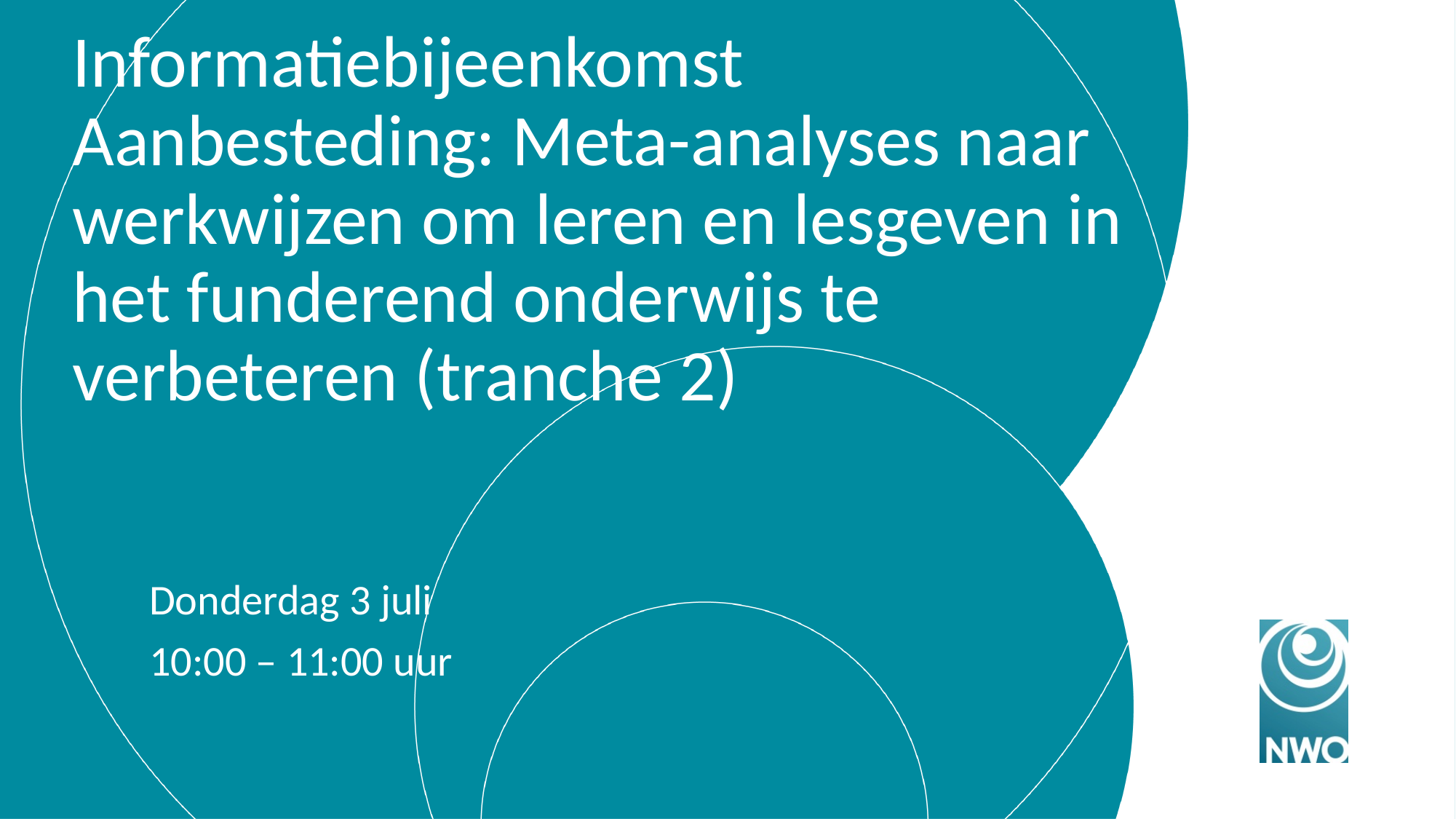

# Informatiebijeenkomst Aanbesteding: Meta-analyses naar werkwijzen om leren en lesgeven in het funderend onderwijs te verbeteren (tranche 2)
Donderdag 3 juli
10:00 – 11:00 uur
1
4/7/25
Invoegen > Koptekst en voettekst